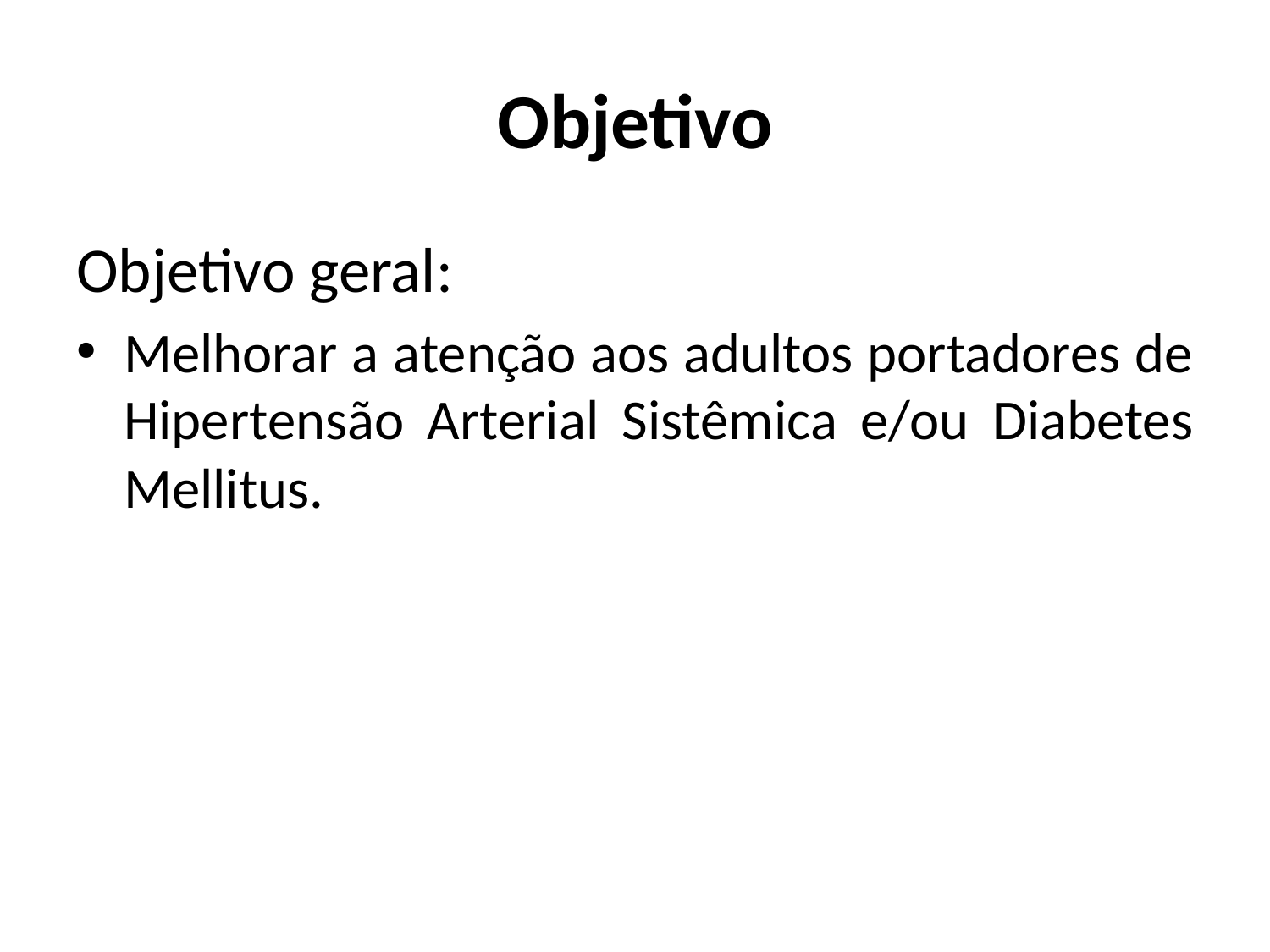

# Objetivo
Objetivo geral:
Melhorar a atenção aos adultos portadores de Hipertensão Arterial Sistêmica e/ou Diabetes Mellitus.